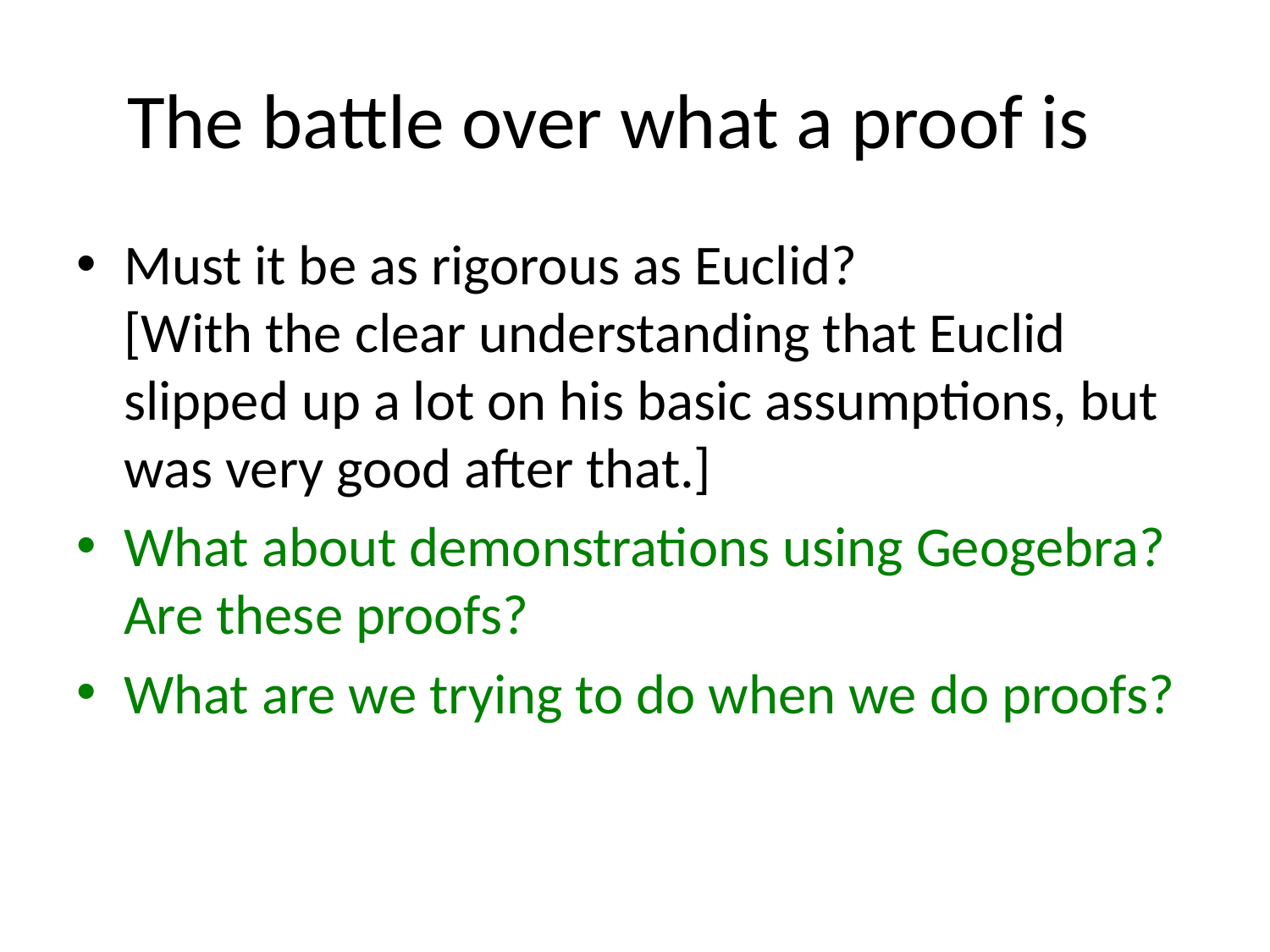

# The battle over what a proof is
Must it be as rigorous as Euclid?
[With the clear understanding that Euclid slipped up a lot on his basic assumptions, but was very good after that.]
What about demonstrations using Geogebra?  Are these proofs?
What are we trying to do when we do proofs?